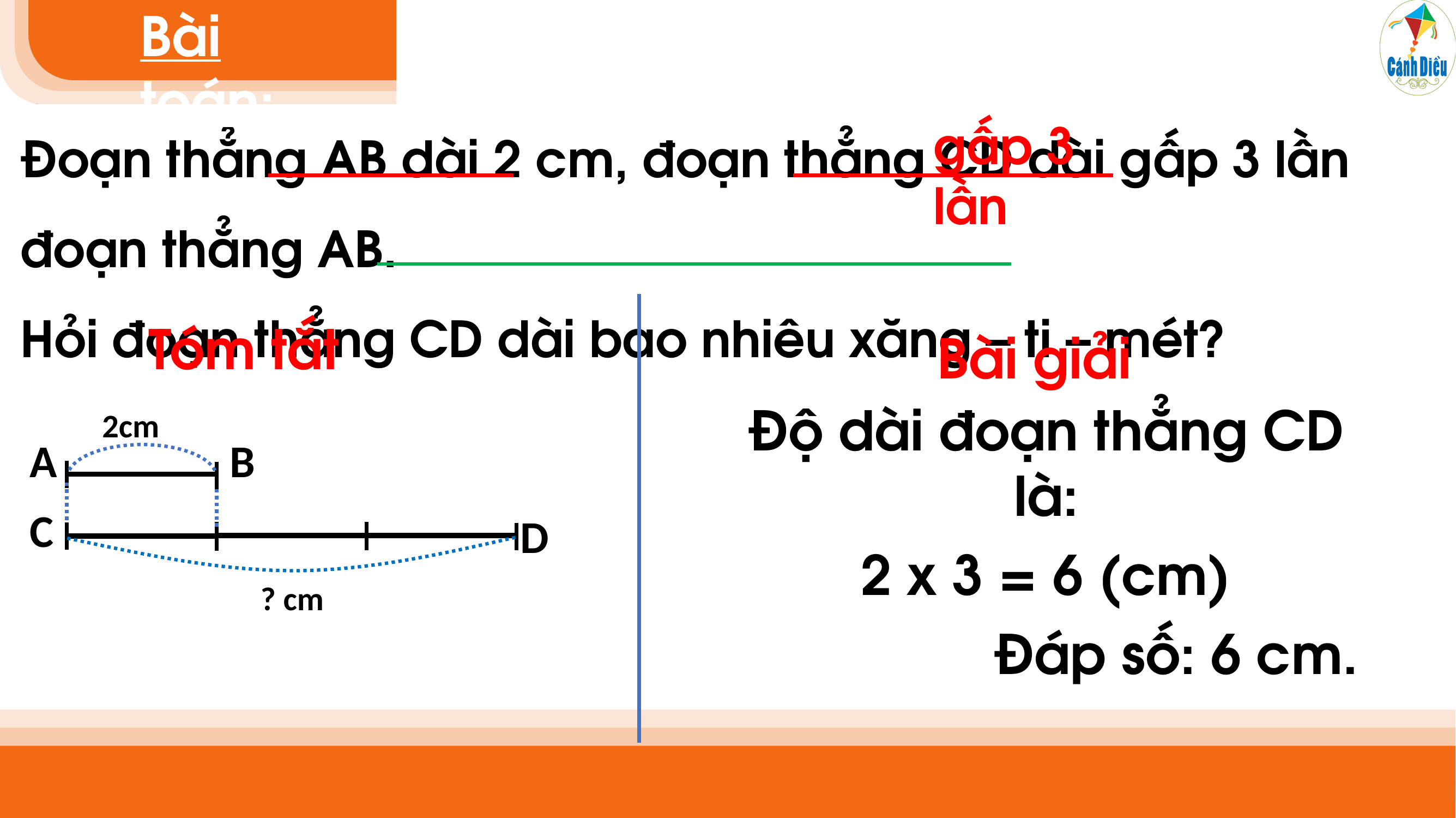

Bài toán:
Đoạn thẳng AB dài 2 cm, đoạn thẳng CD dài gấp 3 lần đoạn thẳng AB.
Hỏi đoạn thẳng CD dài bao nhiêu xăng – ti – mét?
gấp 3 lần
Tóm tắt
Bài giải
Độ dài đoạn thẳng CD là:
2 x 3 = 6 (cm)
                 Đáp số: 6 cm.
2cm
B
A

C
D

? cm